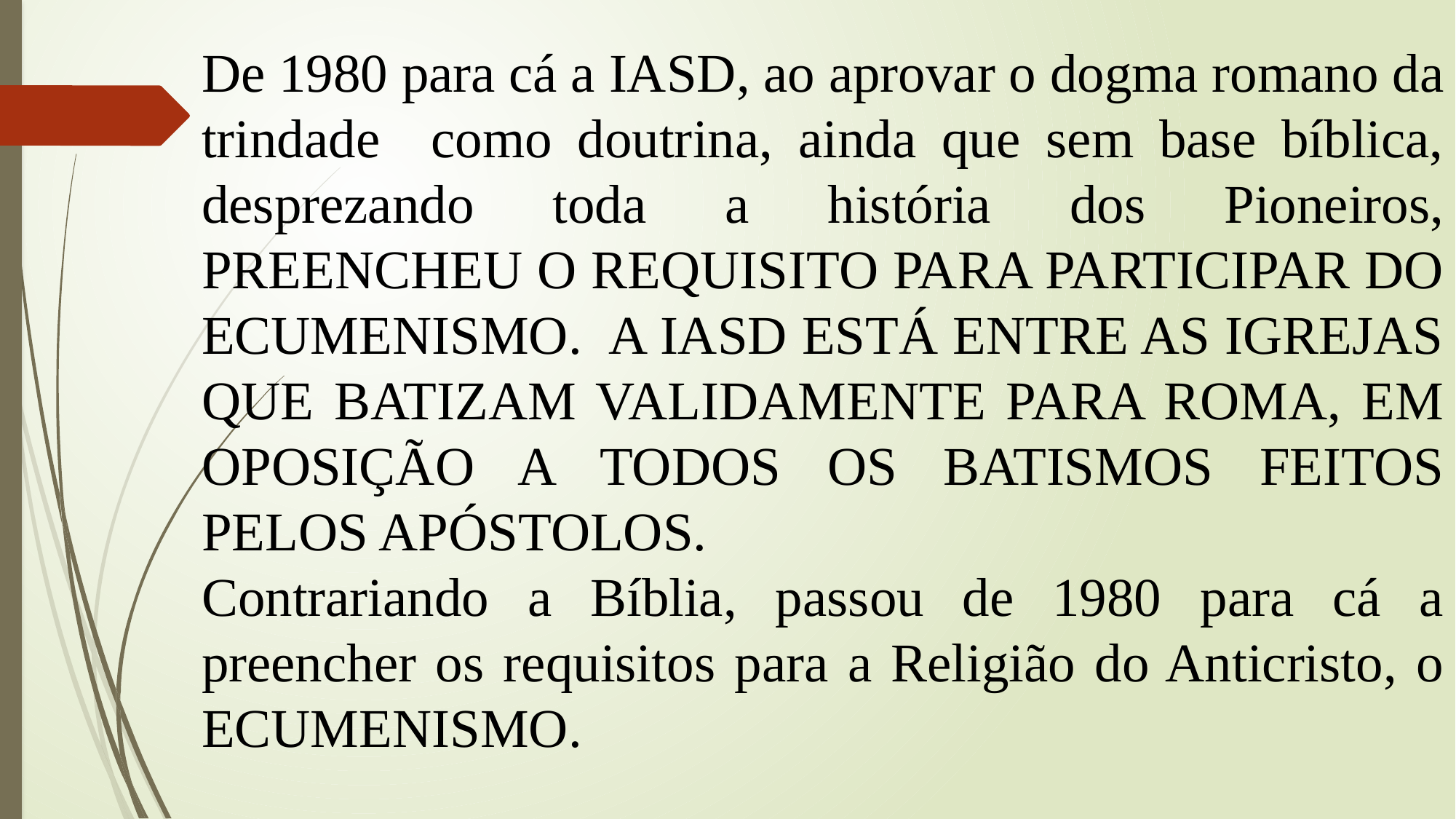

De 1980 para cá a IASD, ao aprovar o dogma romano da trindade  como doutrina, ainda que sem base bíblica, desprezando toda a história dos Pioneiros, PREENCHEU O REQUISITO PARA PARTICIPAR DO ECUMENISMO.  A IASD ESTÁ ENTRE AS IGREJAS QUE BATIZAM VALIDAMENTE PARA ROMA, EM OPOSIÇÃO A TODOS OS BATISMOS FEITOS PELOS APÓSTOLOS.
Contrariando a Bíblia, passou de 1980 para cá a preencher os requisitos para a Religião do Anticristo, o ECUMENISMO.